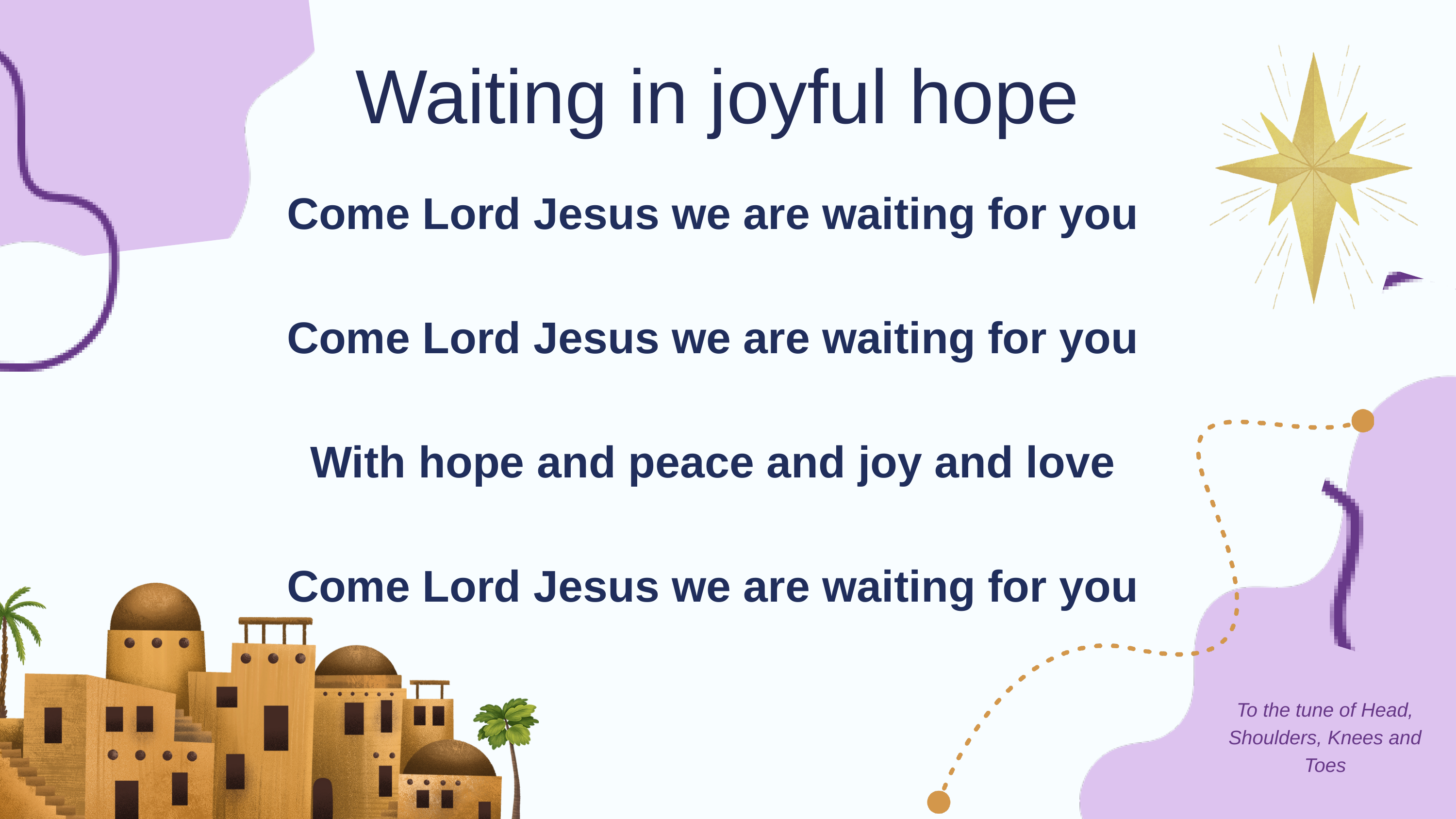

Waiting in joyful hope

Come Lord Jesus we are waiting for you

Come Lord Jesus we are waiting for you

With hope and peace and joy and love

Come Lord Jesus we are waiting for you

To the tune of Head, Shoulders, Knees and Toes